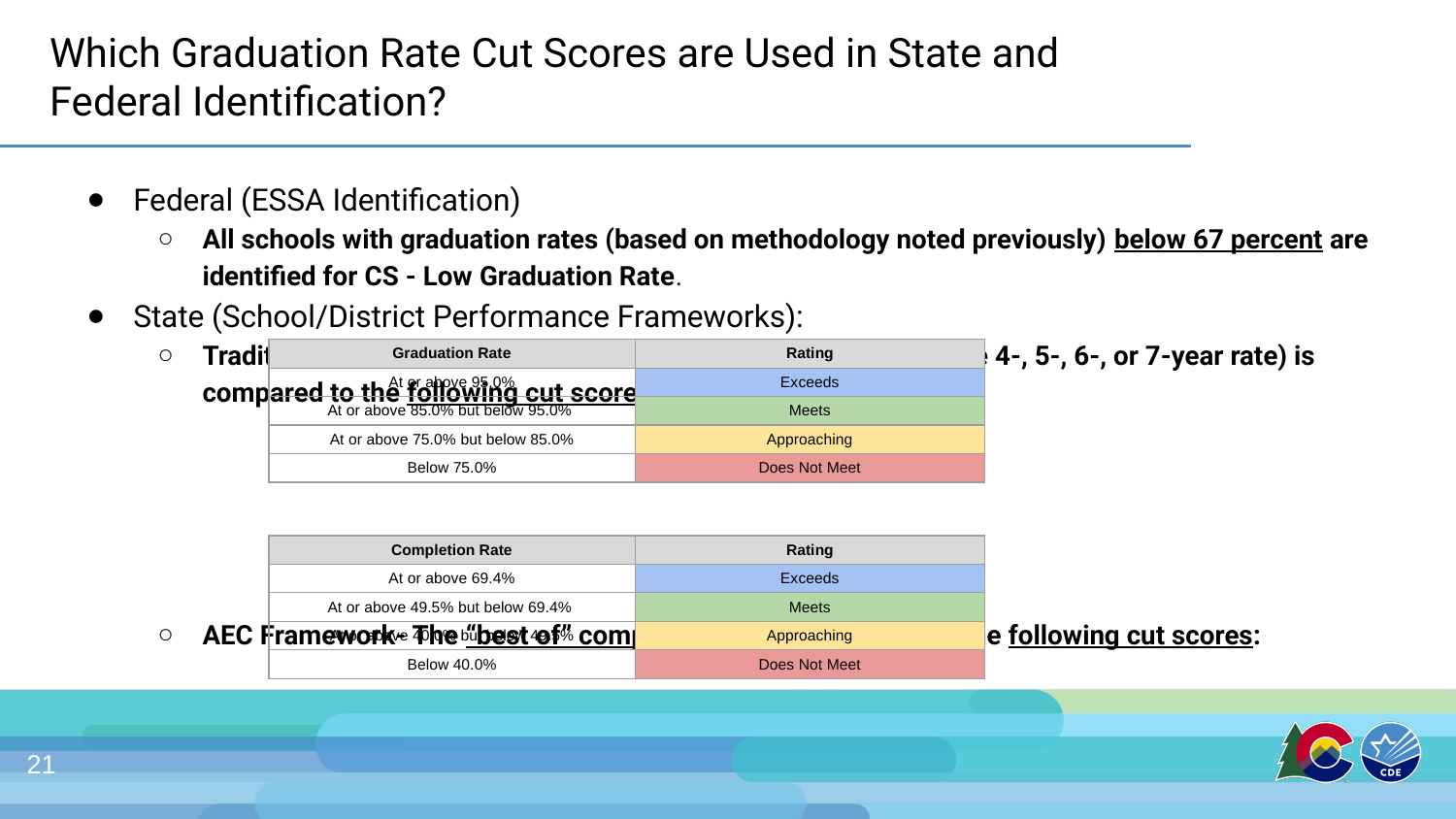

# Which Graduation Rate Cut Scores are Used in State and Federal Identification?
Federal (ESSA Identification)
All schools with graduation rates (based on methodology noted previously) below 67 percent are identified for CS - Low Graduation Rate.
State (School/District Performance Frameworks):
Traditional Framework- The “best of” graduation rate (best of the 4-, 5-, 6-, or 7-year rate) is compared to the following cut scores:

AEC Framework- The “best of” completion rate is compared to the following cut scores:

| Graduation Rate | Rating |
| --- | --- |
| At or above 95.0% | Exceeds |
| At or above 85.0% but below 95.0% | Meets |
| At or above 75.0% but below 85.0% | Approaching |
| Below 75.0% | Does Not Meet |
| Completion Rate | Rating |
| --- | --- |
| At or above 69.4% | Exceeds |
| At or above 49.5% but below 69.4% | Meets |
| At or above 40.0% but below 49.5% | Approaching |
| Below 40.0% | Does Not Meet |